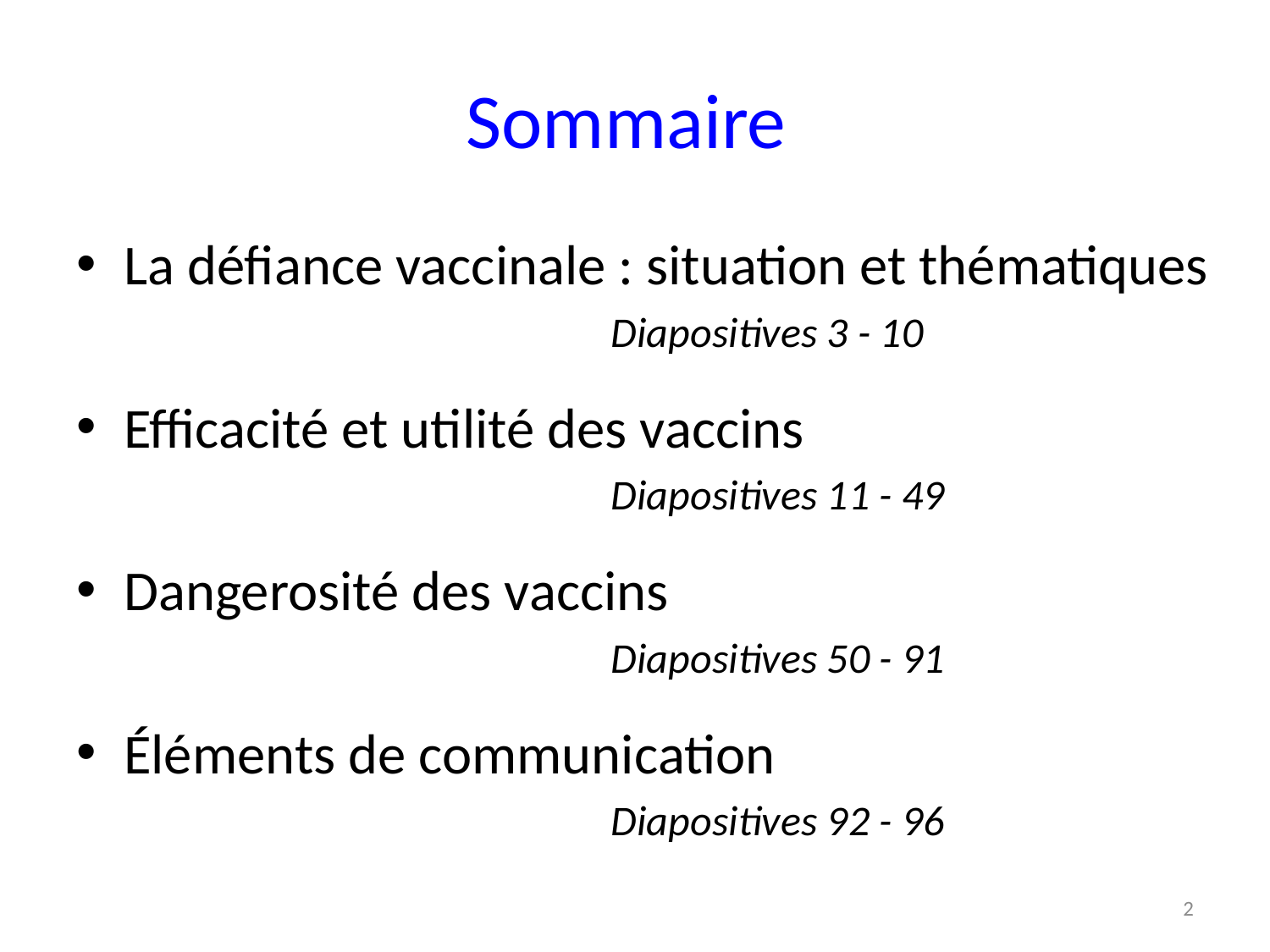

# Sommaire
La défiance vaccinale : situation et thématiques
Diapositives 3 - 10

Efficacité et utilité des vaccins
Diapositives 11 - 49

Dangerosité des vaccins
Diapositives 50 - 91

Éléments de communication
Diapositives 92 - 96
2